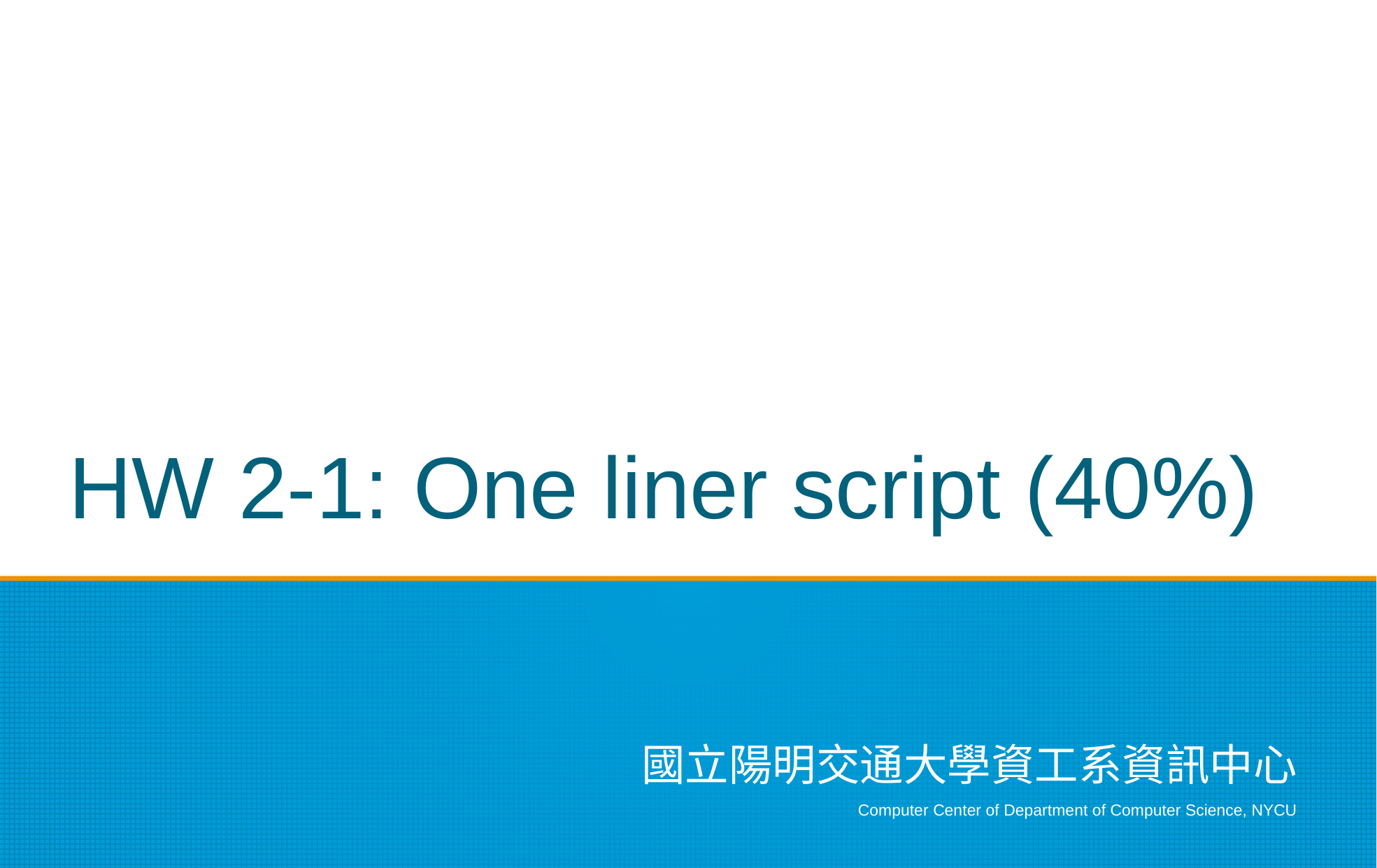

# HW 2-1: One liner script (40%)